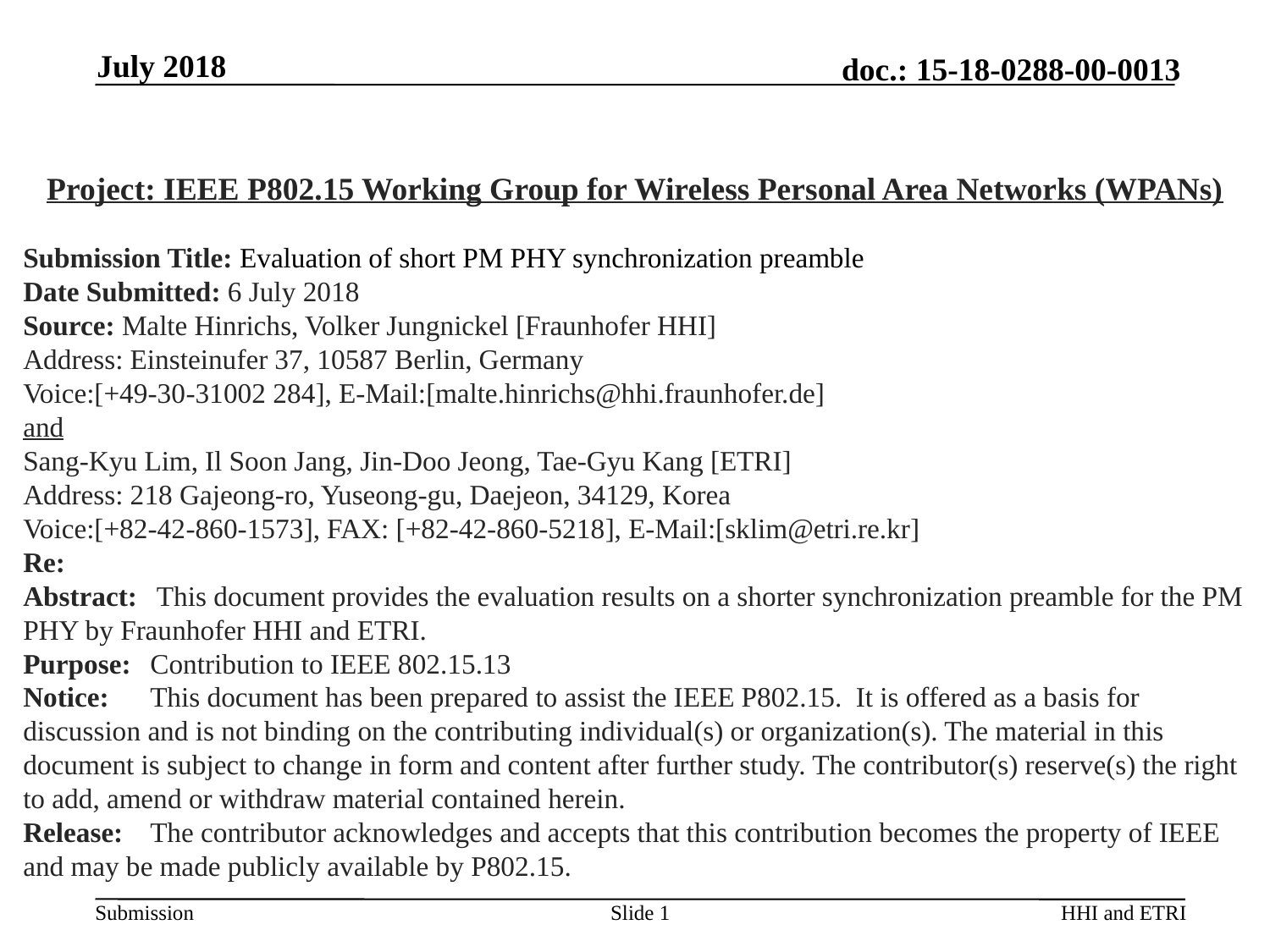

July 2018
Project: IEEE P802.15 Working Group for Wireless Personal Area Networks (WPANs)

Submission Title: Evaluation of short PM PHY synchronization preamble
Date Submitted: 6 July 2018
Source: Malte Hinrichs, Volker Jungnickel [Fraunhofer HHI]
Address: Einsteinufer 37, 10587 Berlin, Germany
Voice:[+49-30-31002 284], E-Mail:[malte.hinrichs@hhi.fraunhofer.de]
and
Sang-Kyu Lim, Il Soon Jang, Jin-Doo Jeong, Tae-Gyu Kang [ETRI]
Address: 218 Gajeong-ro, Yuseong-gu, Daejeon, 34129, Korea
Voice:[+82-42-860-1573], FAX: [+82-42-860-5218], E-Mail:[sklim@etri.re.kr]
Re:
Abstract:	 This document provides the evaluation results on a shorter synchronization preamble for the PM PHY by Fraunhofer HHI and ETRI.
Purpose:	Contribution to IEEE 802.15.13
Notice:	This document has been prepared to assist the IEEE P802.15.  It is offered as a basis for discussion and is not binding on the contributing individual(s) or organization(s). The material in this document is subject to change in form and content after further study. The contributor(s) reserve(s) the right to add, amend or withdraw material contained herein.
Release:	The contributor acknowledges and accepts that this contribution becomes the property of IEEE and may be made publicly available by P802.15.
Slide 1
HHI and ETRI